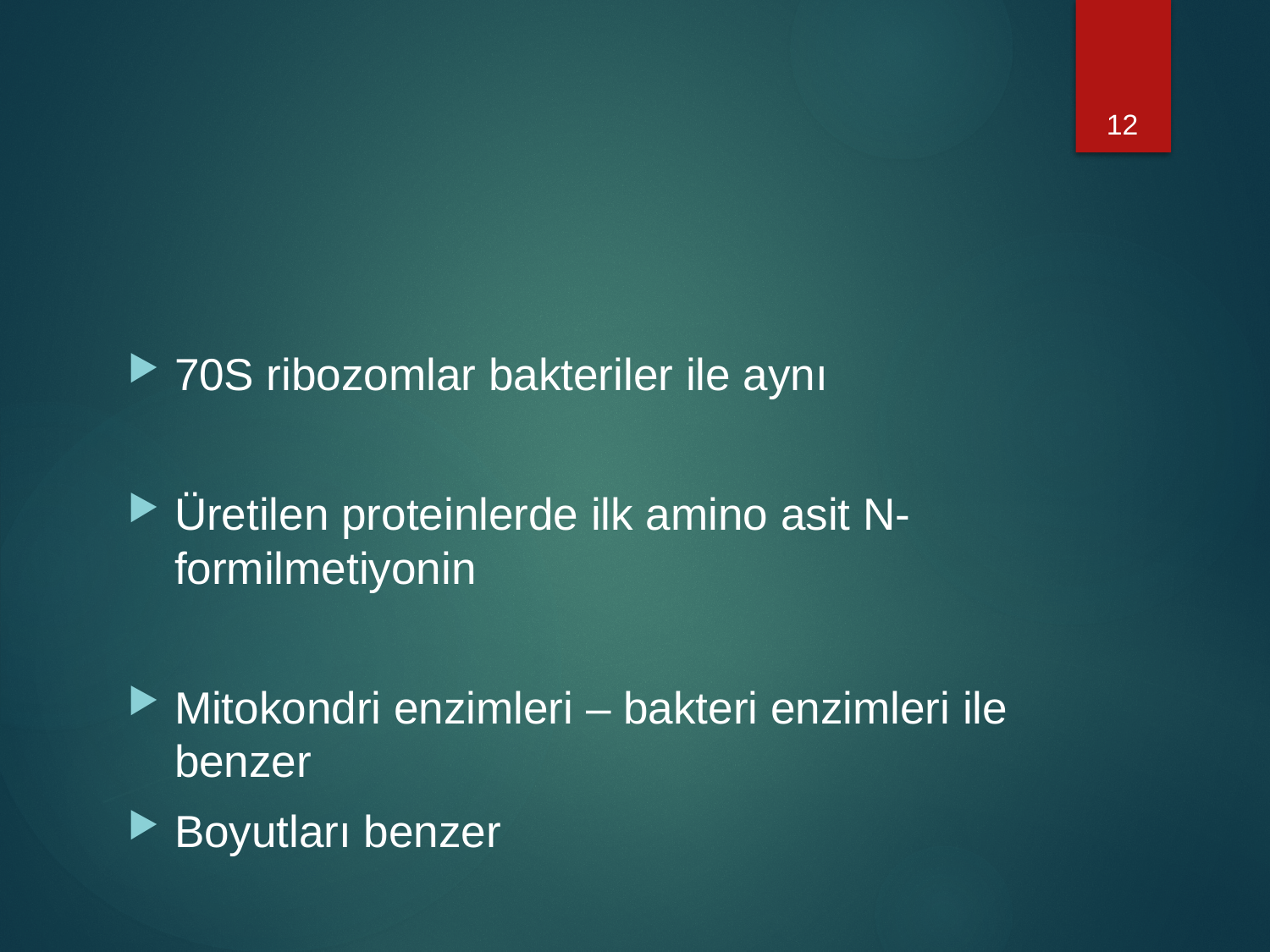

12
#

70S ribozomlar bakteriler ile aynı

Üretilen proteinlerde ilk amino asit N-formilmetiyonin

Mitokondri enzimleri – bakteri enzimleri ile benzer
Boyutları benzer